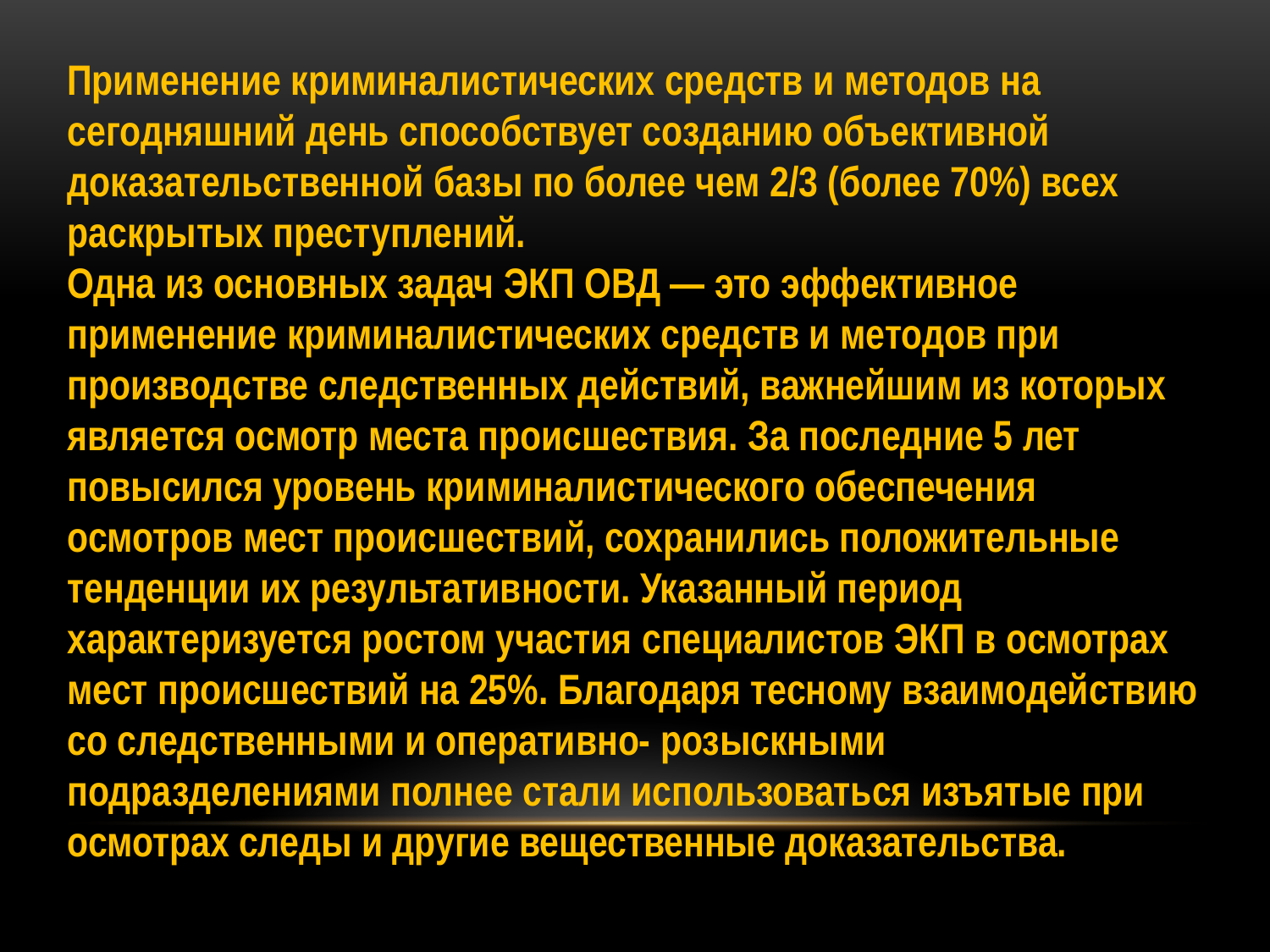

Применение криминалистических средств и методов на сегодняшний день способствует созданию объективной доказательственной базы по более чем 2/3 (более 70%) всех раскрытых преступлений.
Одна из основных задач ЭКП ОВД — это эффективное применение криминалистических средств и методов при производстве следственных действий, важнейшим из которых является осмотр места происшествия. За последние 5 лет повысился уровень криминалистического обеспечения осмотров мест происшествий, сохранились положительные тенденции их результативности. Указанный период характеризуется ростом участия специалистов ЭКП в осмотрах мест происшествий на 25%. Благодаря тесному взаимодействию со следственными и оперативно- розыскными подразделениями полнее стали использоваться изъятые при осмотрах следы и другие вещественные доказательства.